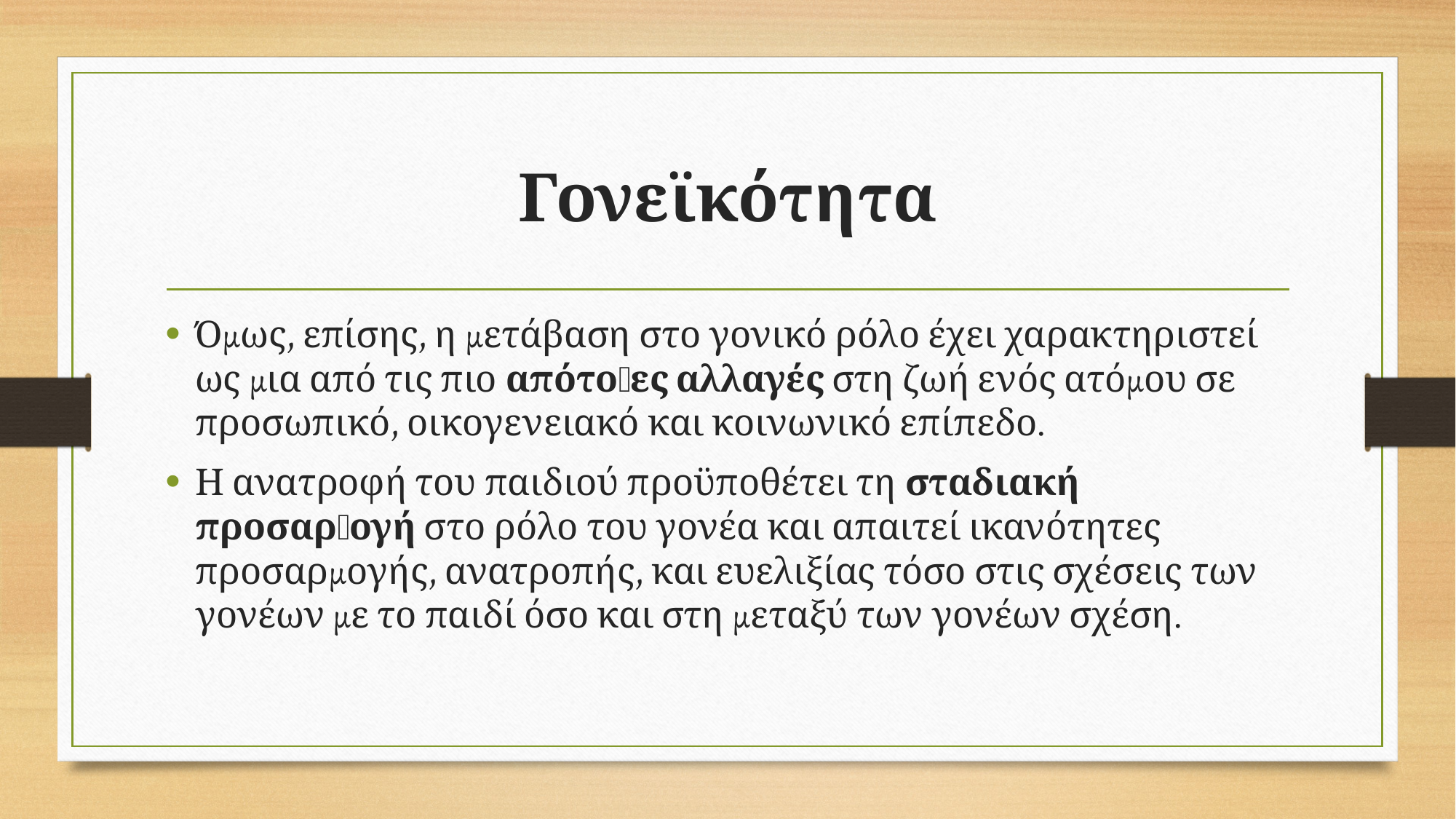

# Γονεϊκότητα
Όμως, επίσης, η μετάβαση στο γονικό ρόλο έχει χαρακτηριστεί ως μια από τις πιο απότομες αλλαγές στη ζωή ενός ατόμου σε προσωπικό, οικογενειακό και κοινωνικό επίπεδο.
Η ανατροφή του παιδιού προϋποθέτει τη σταδιακή προσαρμογή στο ρόλο του γονέα και απαιτεί ικανότητες προσαρμογής, ανατροπής, και ευελιξίας τόσο στις σχέσεις των γονέων με το παιδί όσο και στη μεταξύ των γονέων σχέση.